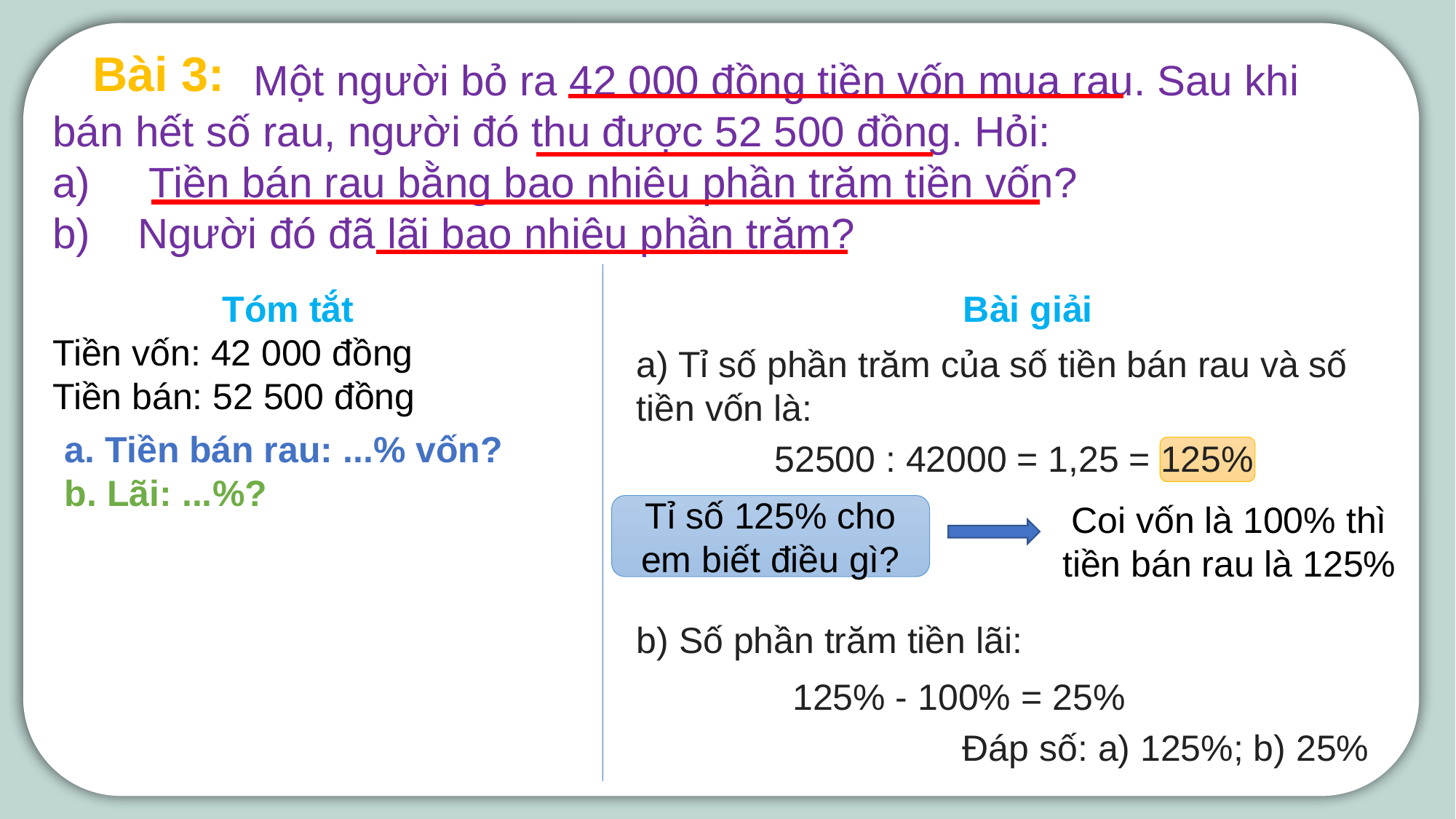

Bài 3:
                 Một người bỏ ra 42 000 đồng tiền vốn mua rau. Sau khi bán hết số rau, người đó thu được 52 500 đồng. Hỏi:
a)     Tiền bán rau bằng bao nhiêu phần trăm tiền vốn?
b)    Người đó đã lãi bao nhiêu phần trăm?
 Tóm tắt
Tiền vốn: 42 000 đồng
Tiền bán: 52 500 đồng

 Bài giải
a) Tỉ số phần trăm của số tiền bán rau và số tiền vốn là:
a. Tiền bán rau: ...% vốn?
b. Lãi: ...%?

52500 : 42000 = 1,25 = 125%

Tỉ số 125% cho em biết điều gì?
Coi vốn là 100% thì tiền bán rau là 125%

b) Số phần trăm tiền lãi:
125% - 100% = 25%
Đáp số: a) 125%; b) 25%